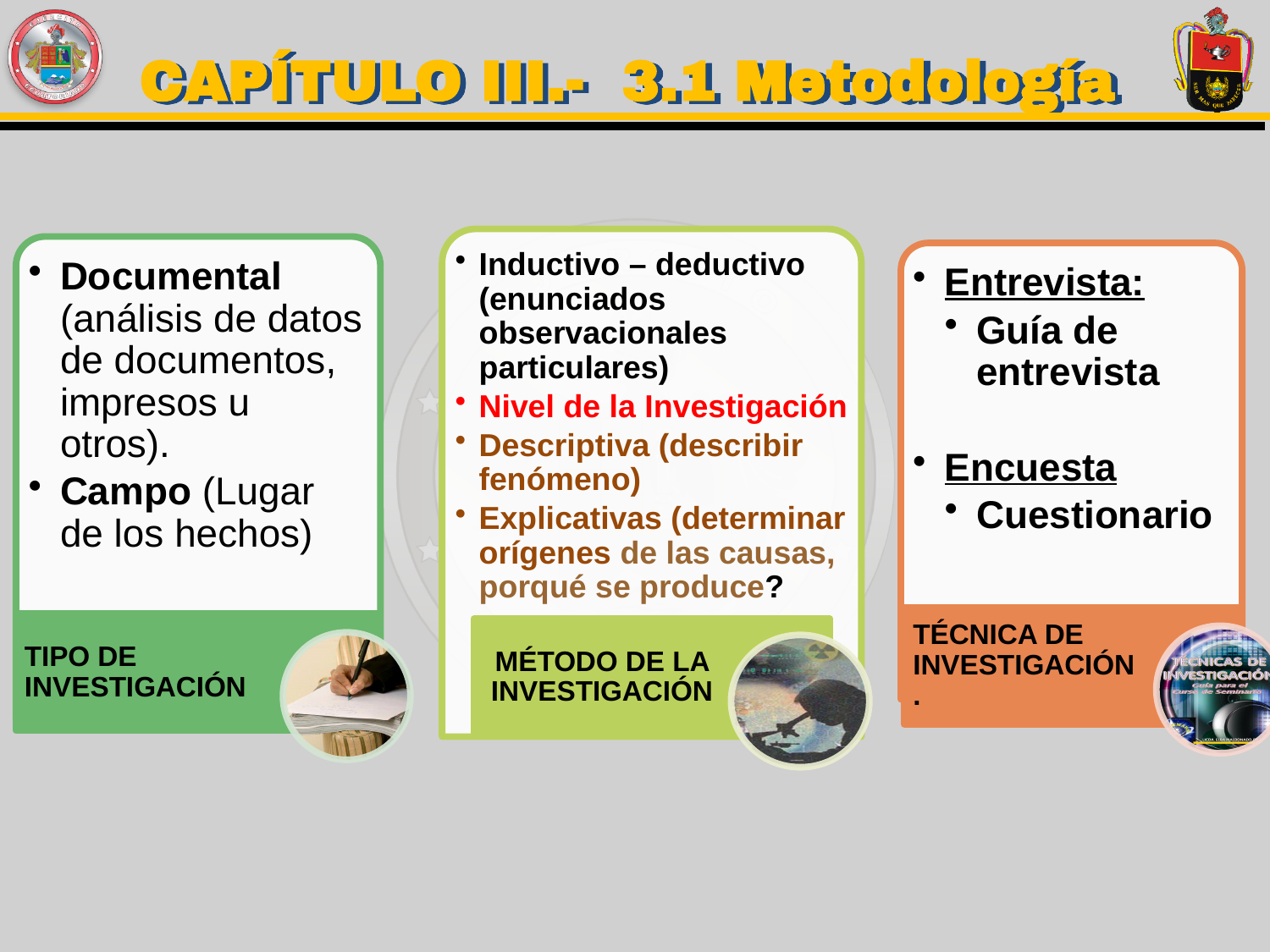

CAPÍTULO III.-  3.1 Metodología
Documental (análisis de datos de documentos, impresos u otros).
Campo (Lugar de los hechos)
TIPO DE INVESTIGACIÓN
Inductivo – deductivo (enunciados observacionales particulares)
Nivel de la Investigación
Descriptiva (describir fenómeno)
Explicativas (determinar orígenes de las causas, porqué se produce?
MÉTODO DE LA INVESTIGACIÓN
Entrevista:
Guía de entrevista

Encuesta
Cuestionario
TÉCNICA DE INVESTIGACIÓN.